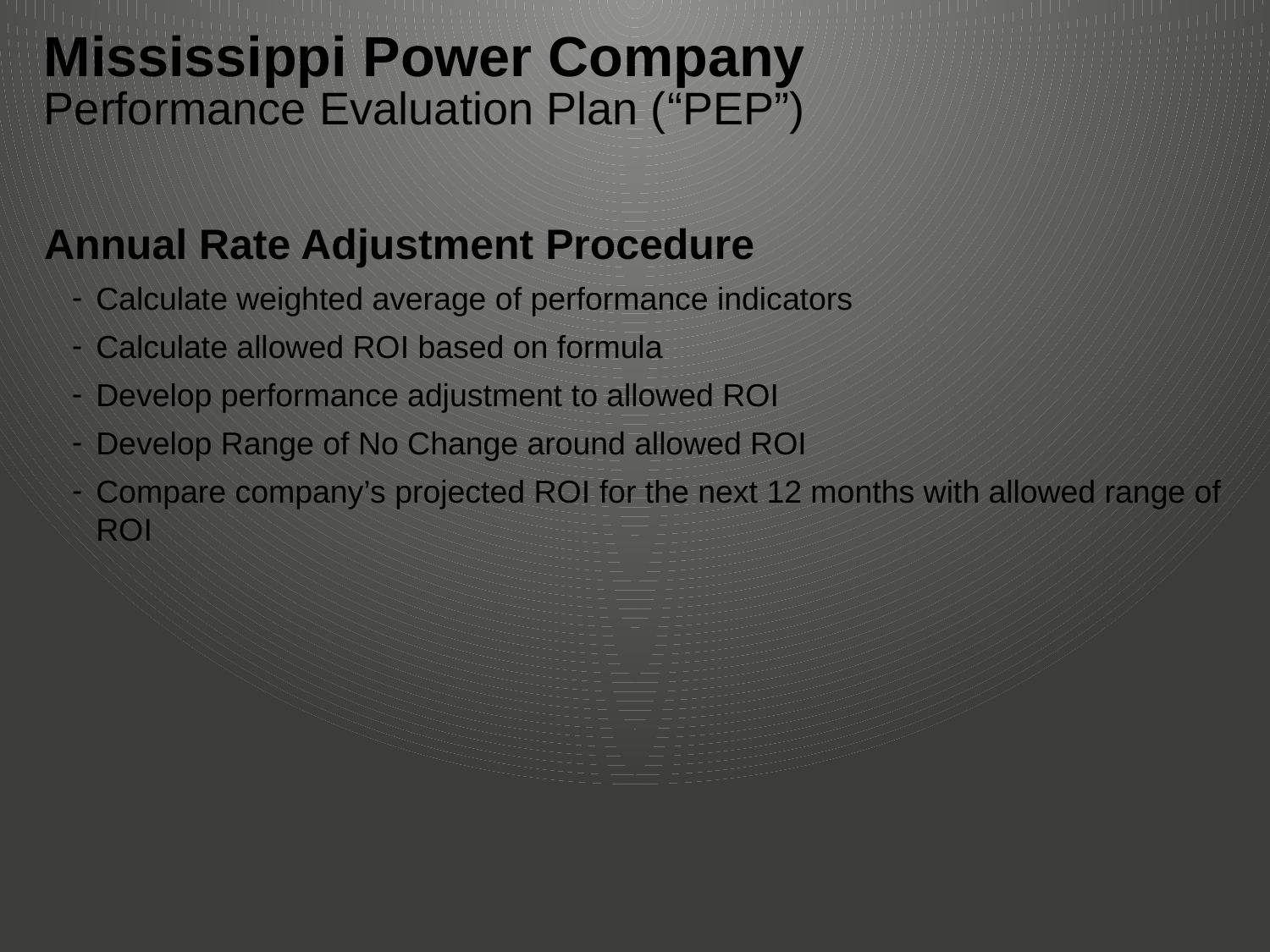

# Mississippi Power Company Performance Evaluation Plan (“PEP”)

Annual Rate Adjustment Procedure
Calculate weighted average of performance indicators
Calculate allowed ROI based on formula
Develop performance adjustment to allowed ROI
Develop Range of No Change around allowed ROI
Compare company’s projected ROI for the next 12 months with allowed range of ROI